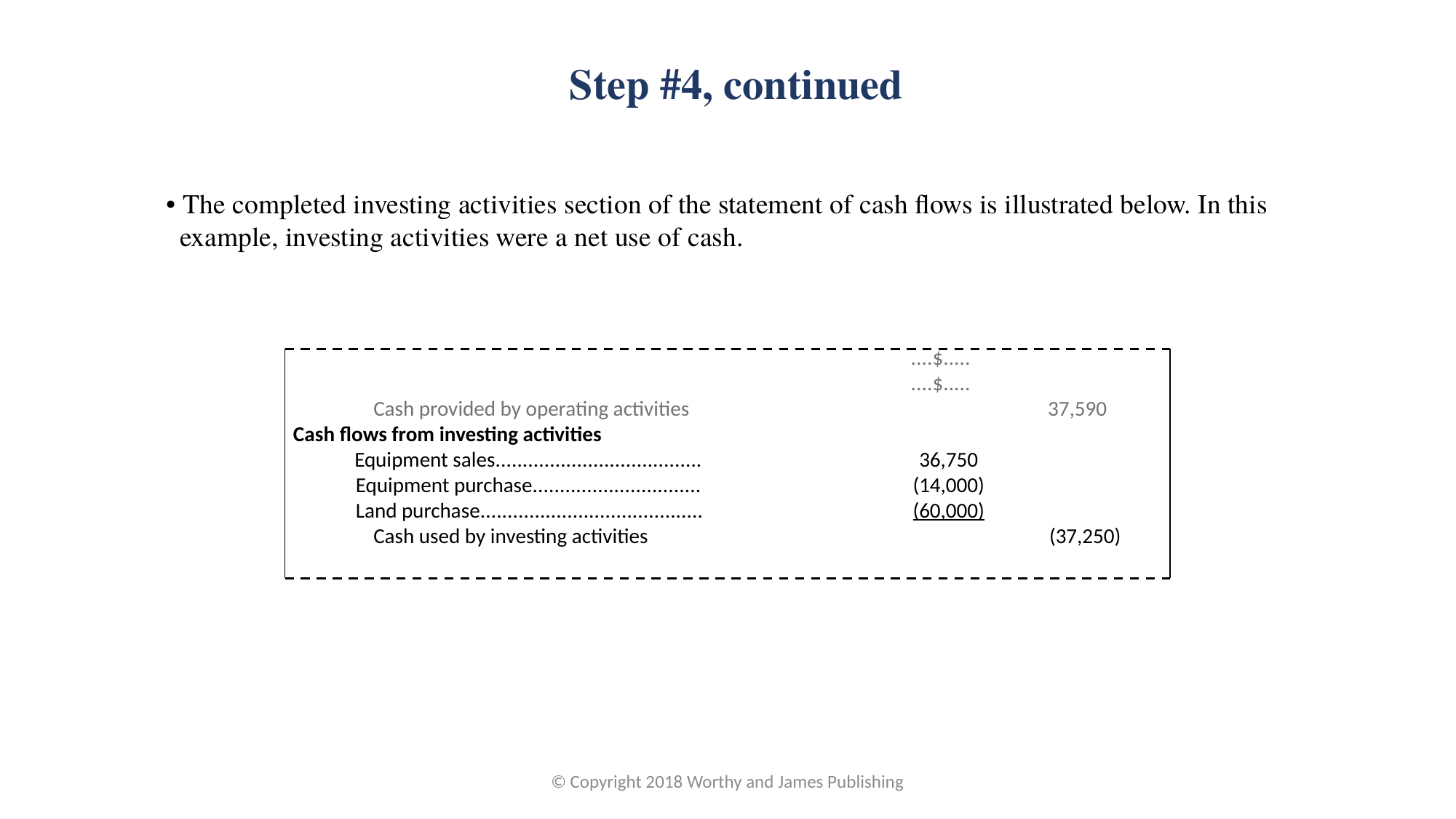

Step #4, continued
• The completed investing activities section of the statement of cash flows is illustrated below. In this example, investing activities were a net use of cash.
|  | ....$..... |  |  |  |
| --- | --- | --- | --- | --- |
|  | ....$..... |  |  |  |
| Cash provided by operating activities |  |  | 37,590 |  |
| Cash flows from investing activities |  |  |  |  |
| Equipment sales...................................... | 36,750 |  |  |  |
| Equipment purchase............................... | (14,000) |  |  |  |
| Land purchase......................................... | (60,000) |  |  |  |
| Cash used by investing activities |  |  | (37,250) |  |
|  |  |  |  |  |
© Copyright 2018 Worthy and James Publishing